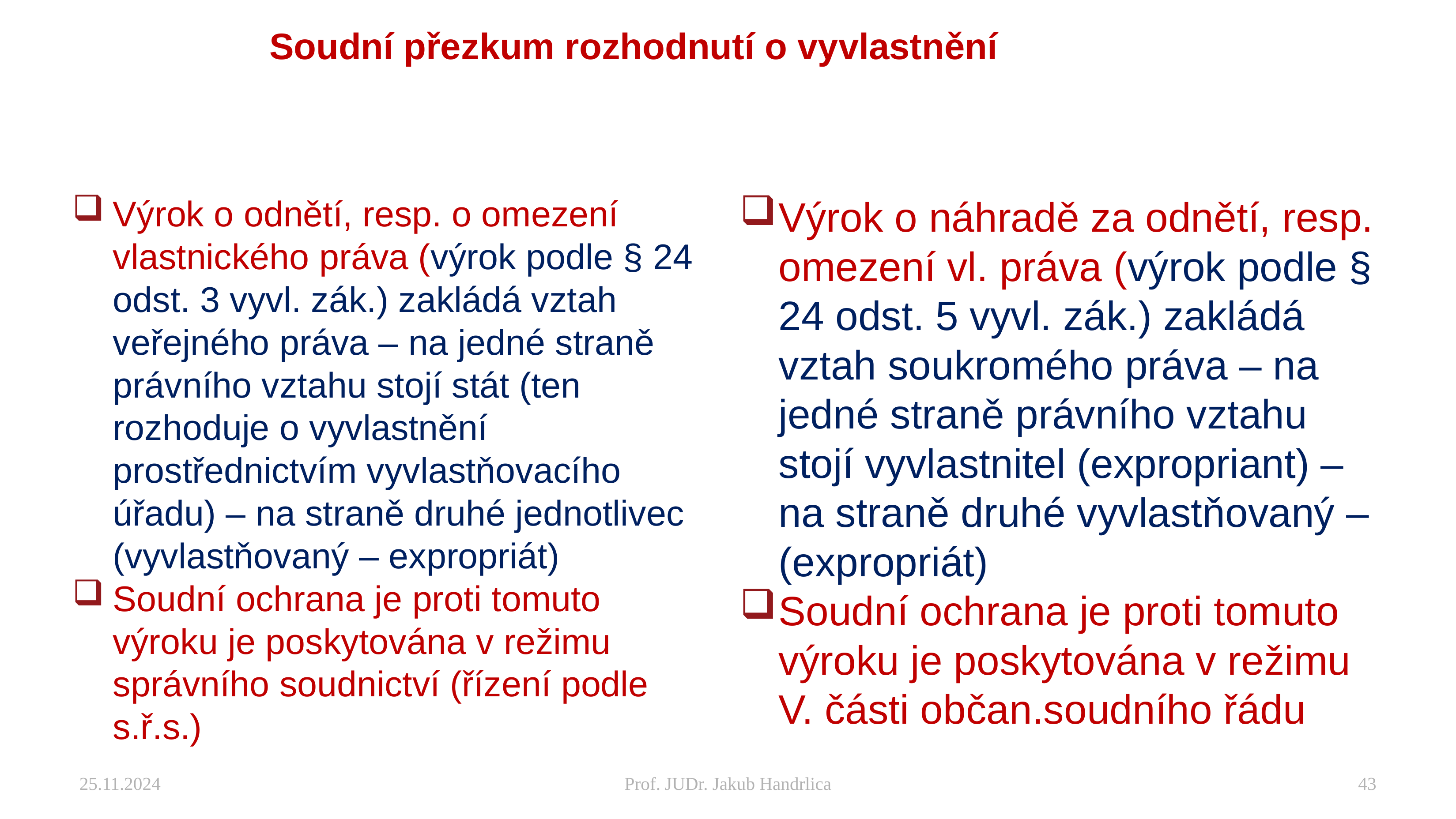

# Soudní přezkum rozhodnutí o vyvlastnění
Výrok o odnětí, resp. o omezení vlastnického práva (výrok podle § 24 odst. 3 vyvl. zák.) zakládá vztah veřejného práva – na jedné straně právního vztahu stojí stát (ten rozhoduje o vyvlastnění prostřednictvím vyvlastňovacího úřadu) – na straně druhé jednotlivec (vyvlastňovaný – expropriát)
Soudní ochrana je proti tomuto výroku je poskytována v režimu správního soudnictví (řízení podle s.ř.s.)
Výrok o náhradě za odnětí, resp. omezení vl. práva (výrok podle § 24 odst. 5 vyvl. zák.) zakládá vztah soukromého práva – na jedné straně právního vztahu stojí vyvlastnitel (expropriant) – na straně druhé vyvlastňovaný – (expropriát)
Soudní ochrana je proti tomuto výroku je poskytována v režimu V. části občan.soudního řádu

25.11.2024
Prof. JUDr. Jakub Handrlica
43